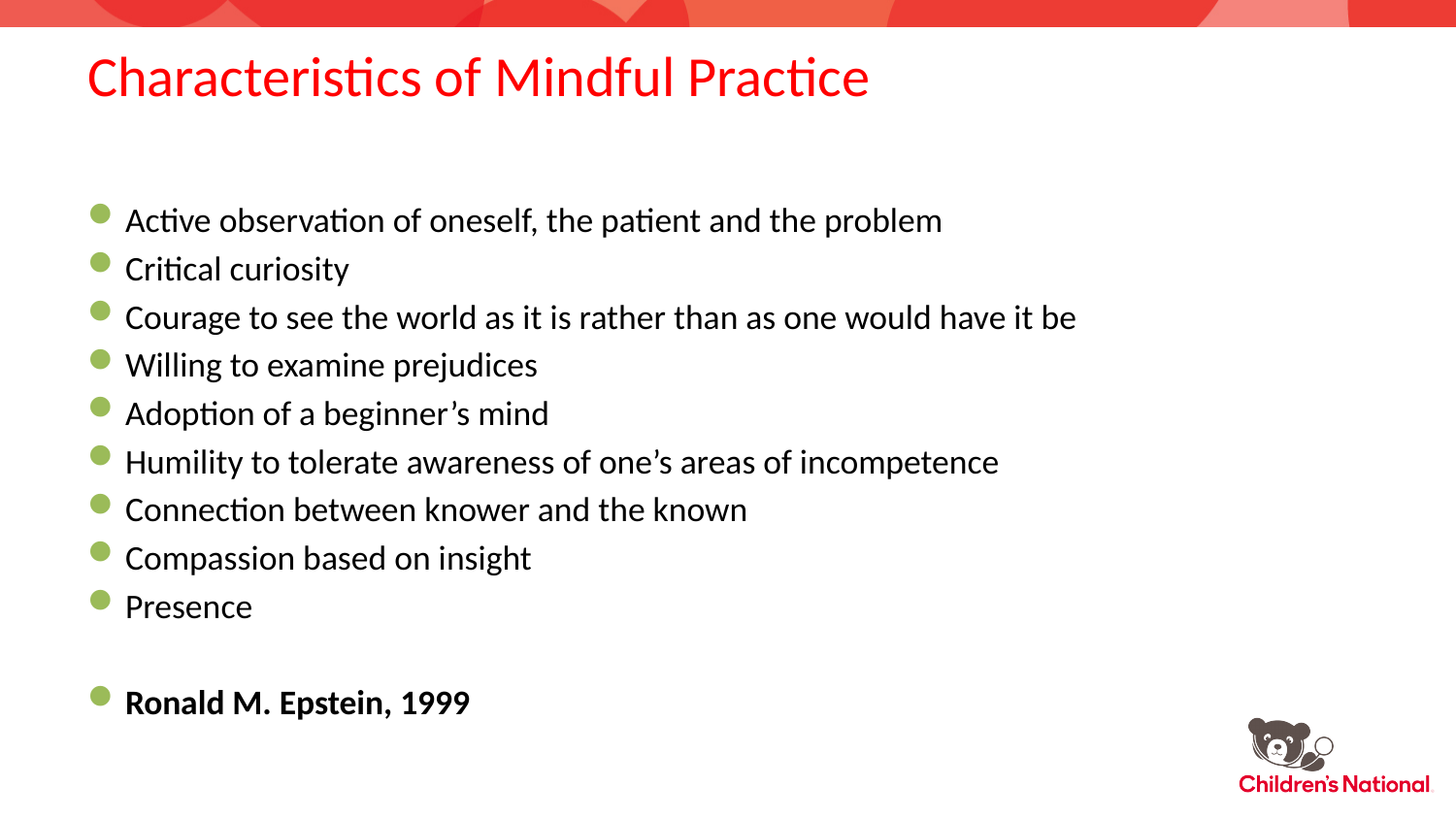

Characteristics of Mindful Practice
Active observation of oneself, the patient and the problem
Critical curiosity
Courage to see the world as it is rather than as one would have it be
Willing to examine prejudices
Adoption of a beginner’s mind
Humility to tolerate awareness of one’s areas of incompetence
Connection between knower and the known
Compassion based on insight
Presence

Ronald M. Epstein, 1999